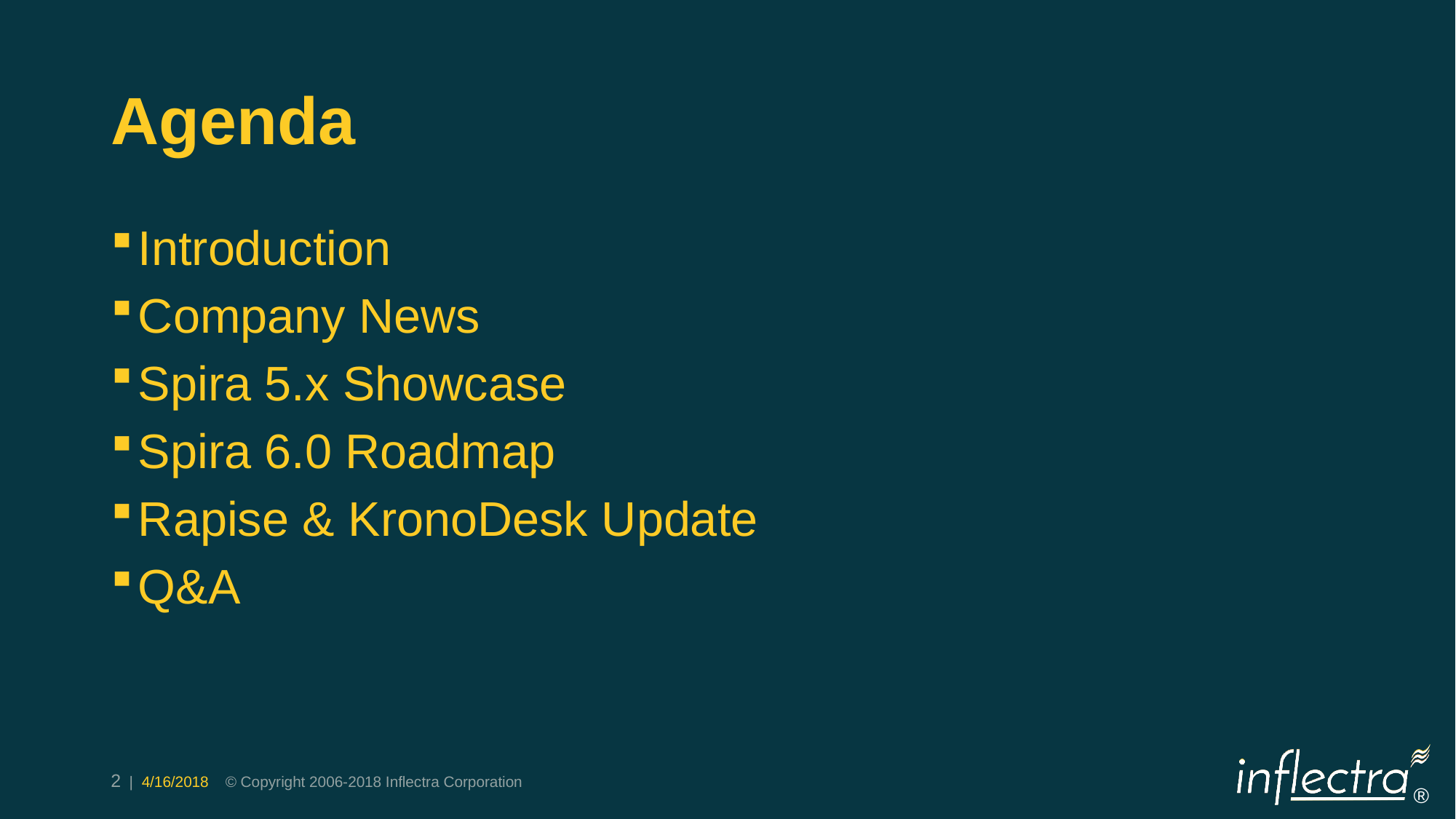

# Agenda
Introduction
Company News
Spira 5.x Showcase
Spira 6.0 Roadmap
Rapise & KronoDesk Update
Q&A